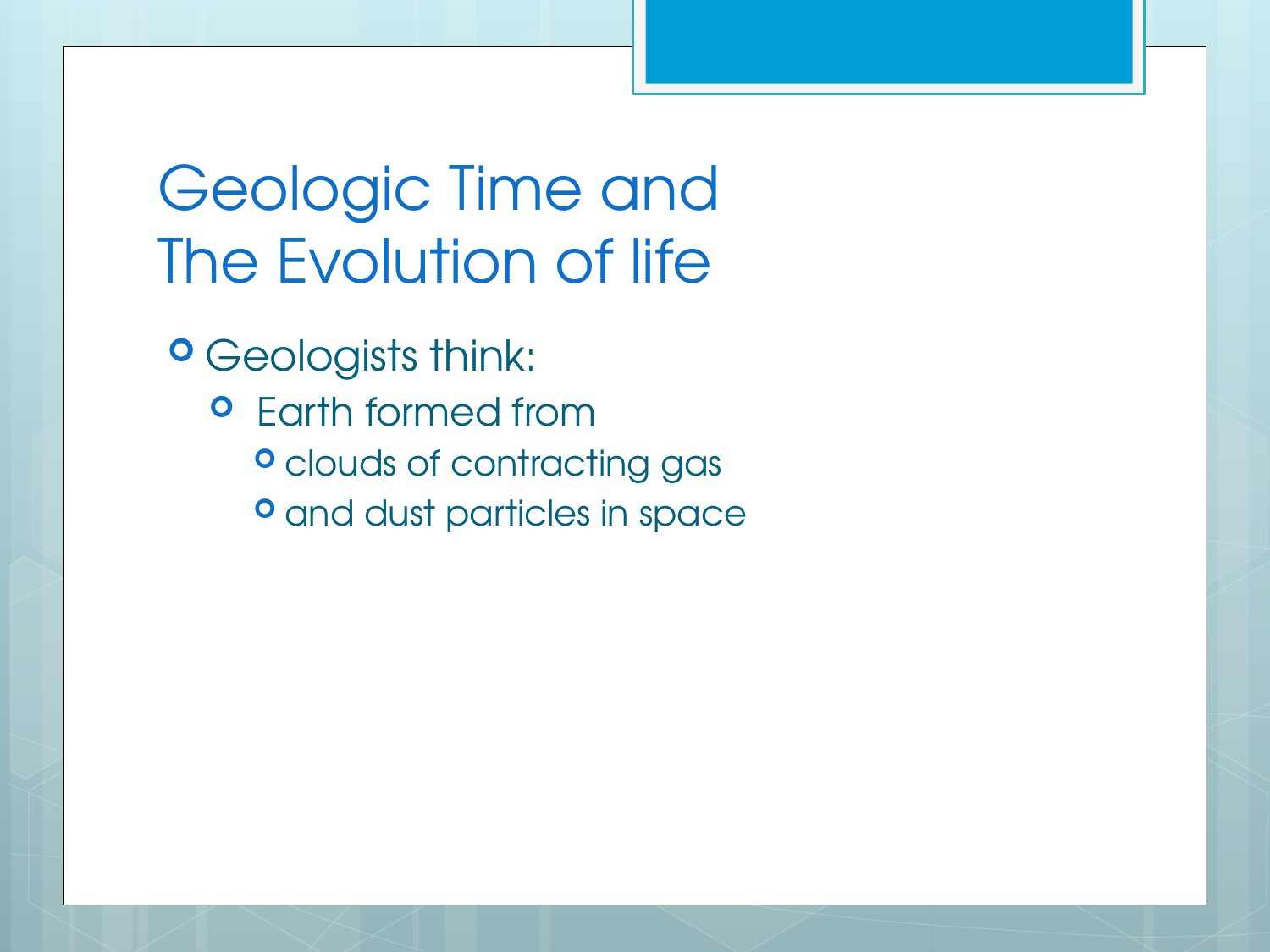

# Geologic Time and The Evolution of life
Geologists think:
 Earth formed from
clouds of contracting gas
and dust particles in space